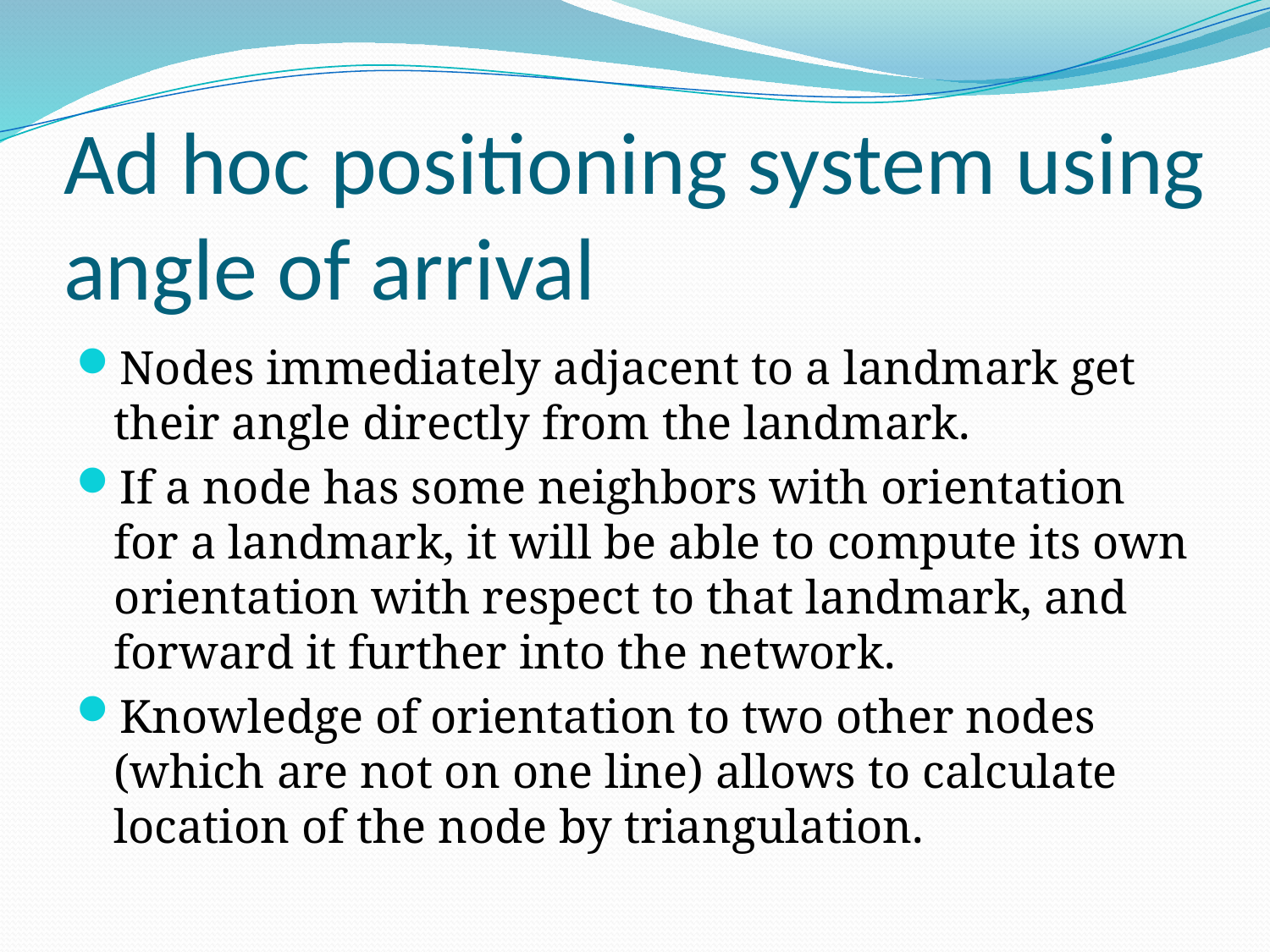

# Ad hoc positioning system using angle of arrival

Nodes immediately adjacent to a landmark get their angle directly from the landmark.
If a node has some neighbors with orientation for a landmark, it will be able to compute its own orientation with respect to that landmark, and forward it further into the network.
Knowledge of orientation to two other nodes (which are not on one line) allows to calculate location of the node by triangulation.